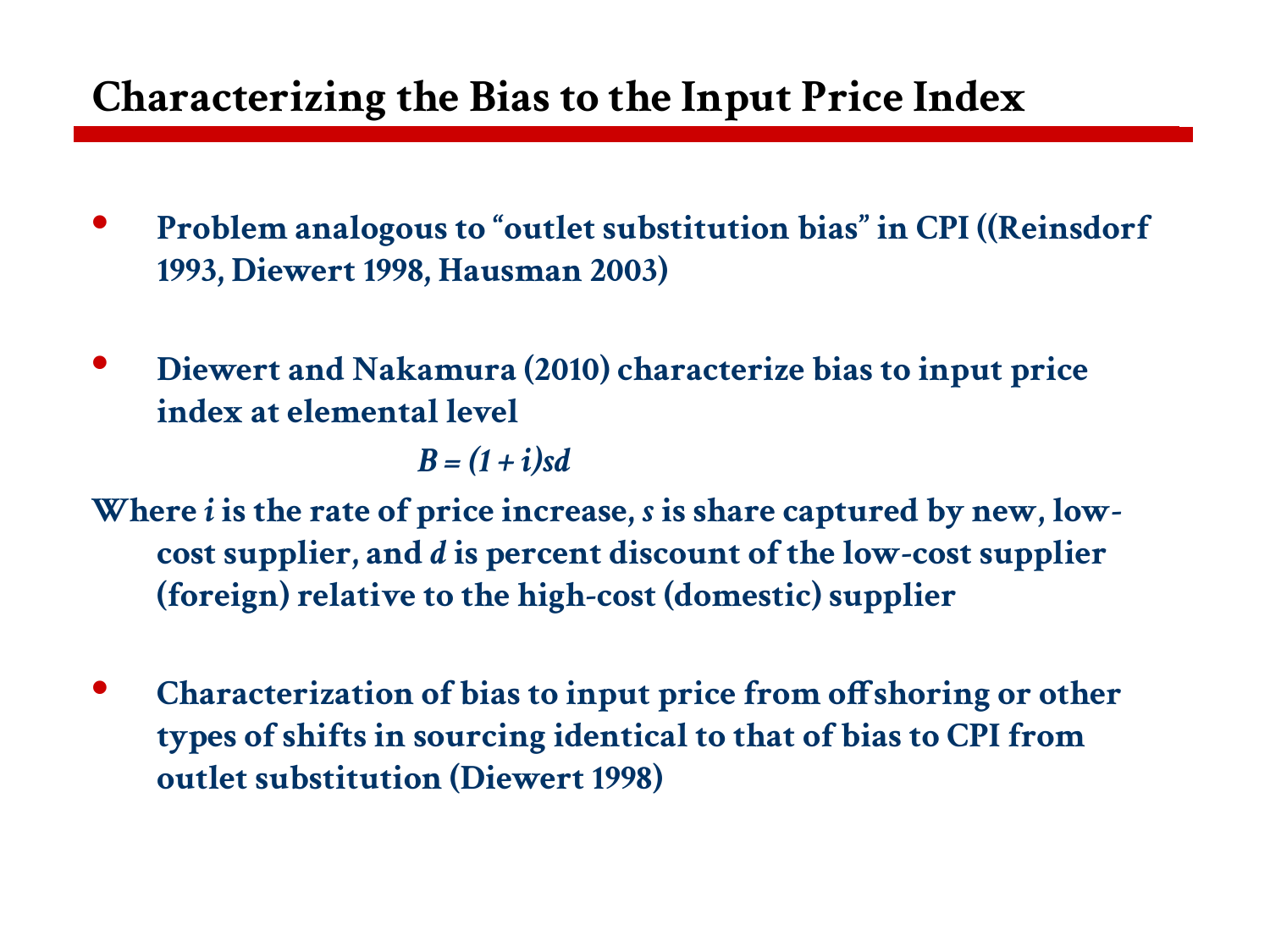

# Characterizing the Bias to the Input Price Index

Problem analogous to “outlet substitution bias” in CPI ((Reinsdorf 1993, Diewert 1998, Hausman 2003)

Diewert and Nakamura (2010) characterize bias to input price index at elemental level
			 B = (1 + i)sd
Where i is the rate of price increase, s is share captured by new, low-cost supplier, and d is percent discount of the low-cost supplier (foreign) relative to the high-cost (domestic) supplier

Characterization of bias to input price from offshoring or other types of shifts in sourcing identical to that of bias to CPI from outlet substitution (Diewert 1998)